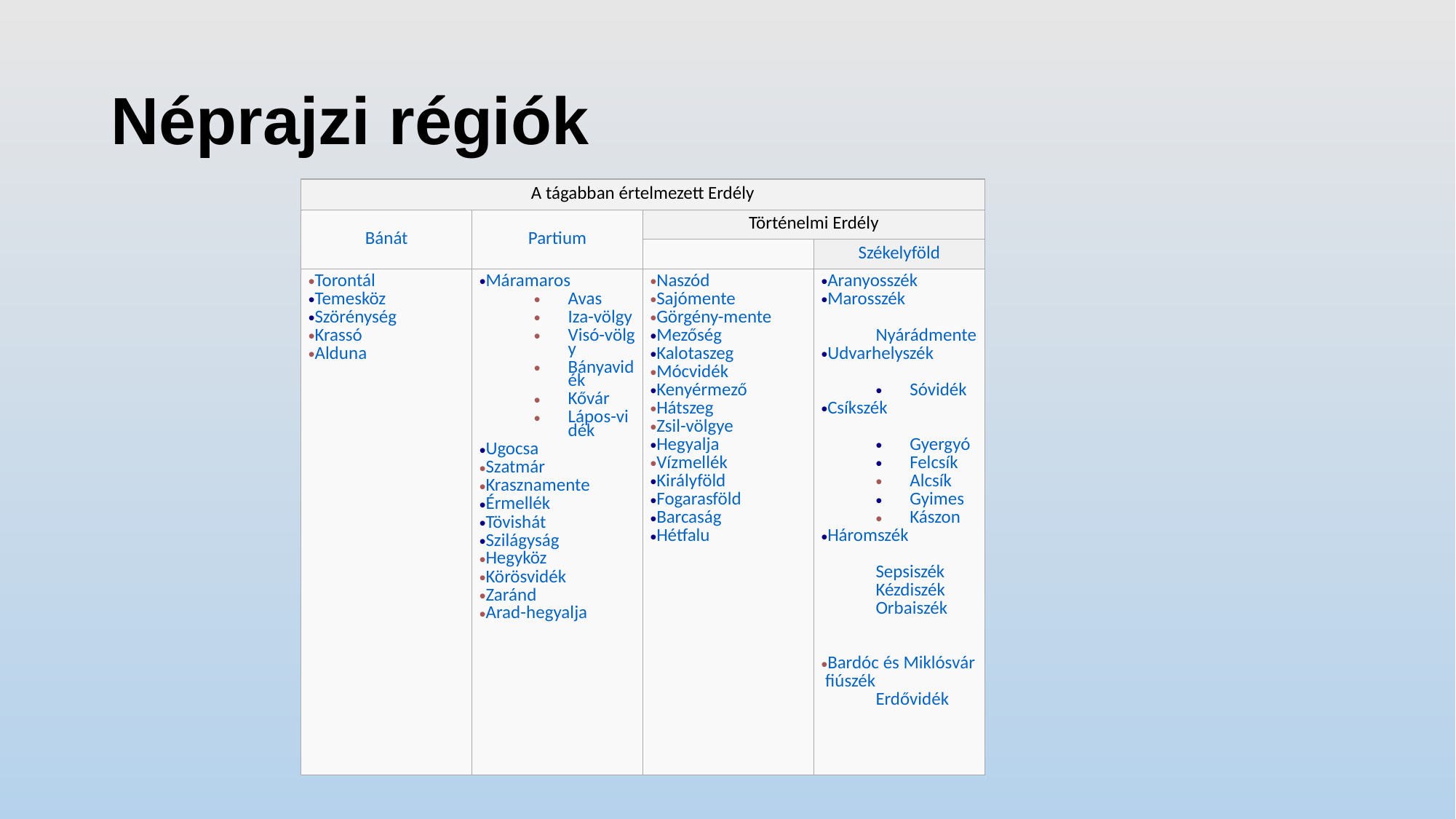

# Néprajzi régiók
| A tágabban értelmezett Erdély |  |  |  |
| --- | --- | --- | --- |
| Bánát | Partium | Történelmi Erdély |  |
|  |  |  | Székelyföld |
| Torontál Temesköz Szörénység Krassó Alduna | Máramaros Avas Iza-völgy Visó-völgy Bányavidék Kővár Lápos-vidék Ugocsa Szatmár Krasznamente Érmellék Tövishát Szilágyság Hegyköz Körösvidék Zaránd Arad-hegyalja | Naszód Sajómente Görgény-mente Mezőség Kalotaszeg Mócvidék Kenyérmező Hátszeg Zsil-völgye Hegyalja Vízmellék Királyföld Fogarasföld Barcaság Hétfalu | Aranyosszék Marosszék Nyárádmente Udvarhelyszék Sóvidék Csíkszék Gyergyó Felcsík Alcsík Gyimes Kászon Háromszék Sepsiszék Kézdiszék Orbaiszék Bardóc és Miklósvár fiúszék Erdővidék |